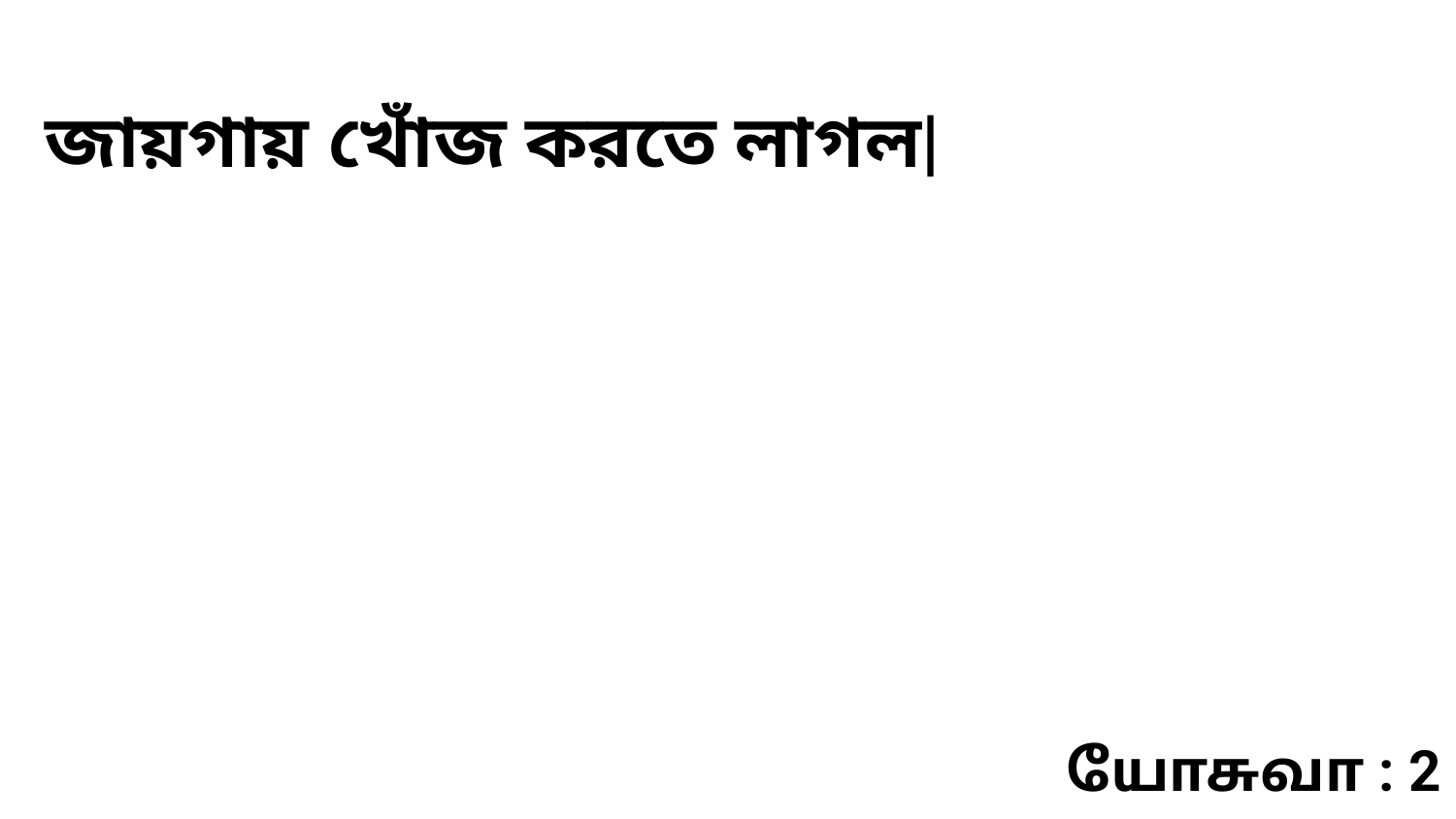

জায়গায় খোঁজ করতে লাগল|
யோசுவா : 2